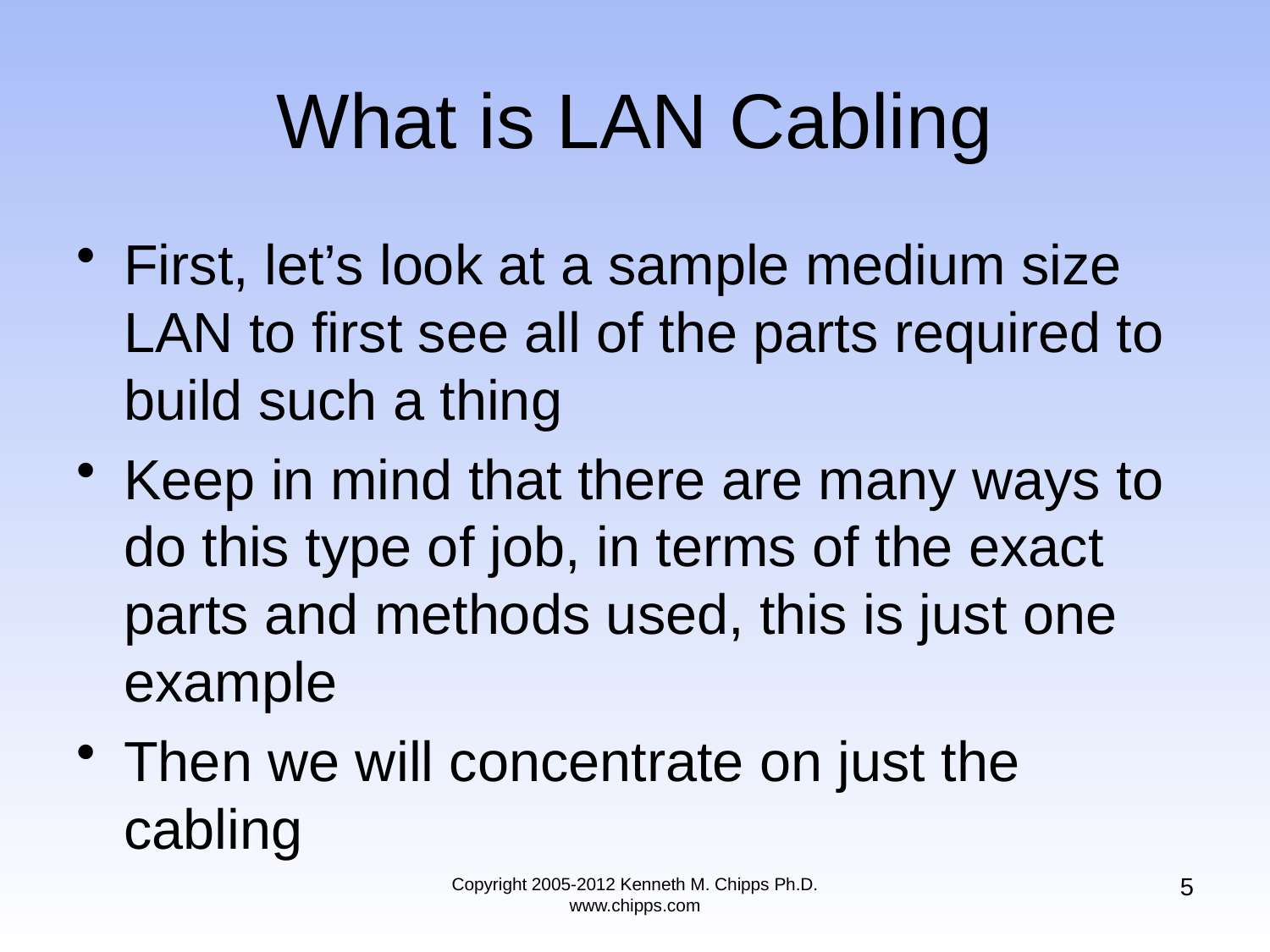

# What is LAN Cabling
First, let’s look at a sample medium size LAN to first see all of the parts required to build such a thing
Keep in mind that there are many ways to do this type of job, in terms of the exact parts and methods used, this is just one example
Then we will concentrate on just the cabling
5
Copyright 2005-2012 Kenneth M. Chipps Ph.D. www.chipps.com